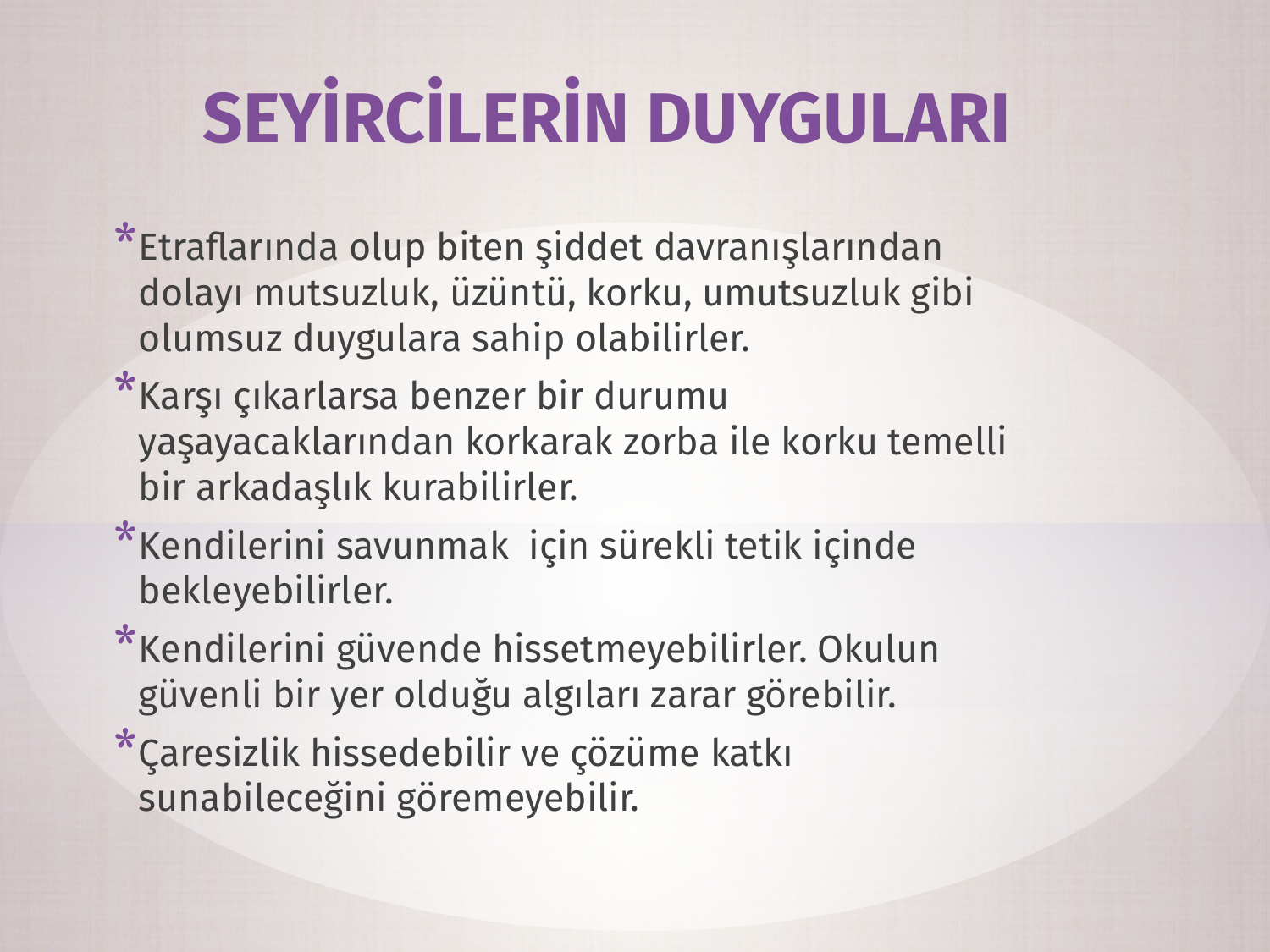

# SEYİRCİLERİN DUYGULARI
Etraflarında olup biten şiddet davranışlarından dolayı mutsuzluk, üzüntü, korku, umutsuzluk gibi olumsuz duygulara sahip olabilirler.
Karşı çıkarlarsa benzer bir durumu yaşayacaklarından korkarak zorba ile korku temelli bir arkadaşlık kurabilirler.
Kendilerini savunmak  için sürekli tetik içinde bekleyebilirler.
Kendilerini güvende hissetmeyebilirler. Okulun güvenli bir yer olduğu algıları zarar görebilir.
Çaresizlik hissedebilir ve çözüme katkı sunabileceğini göremeyebilir.